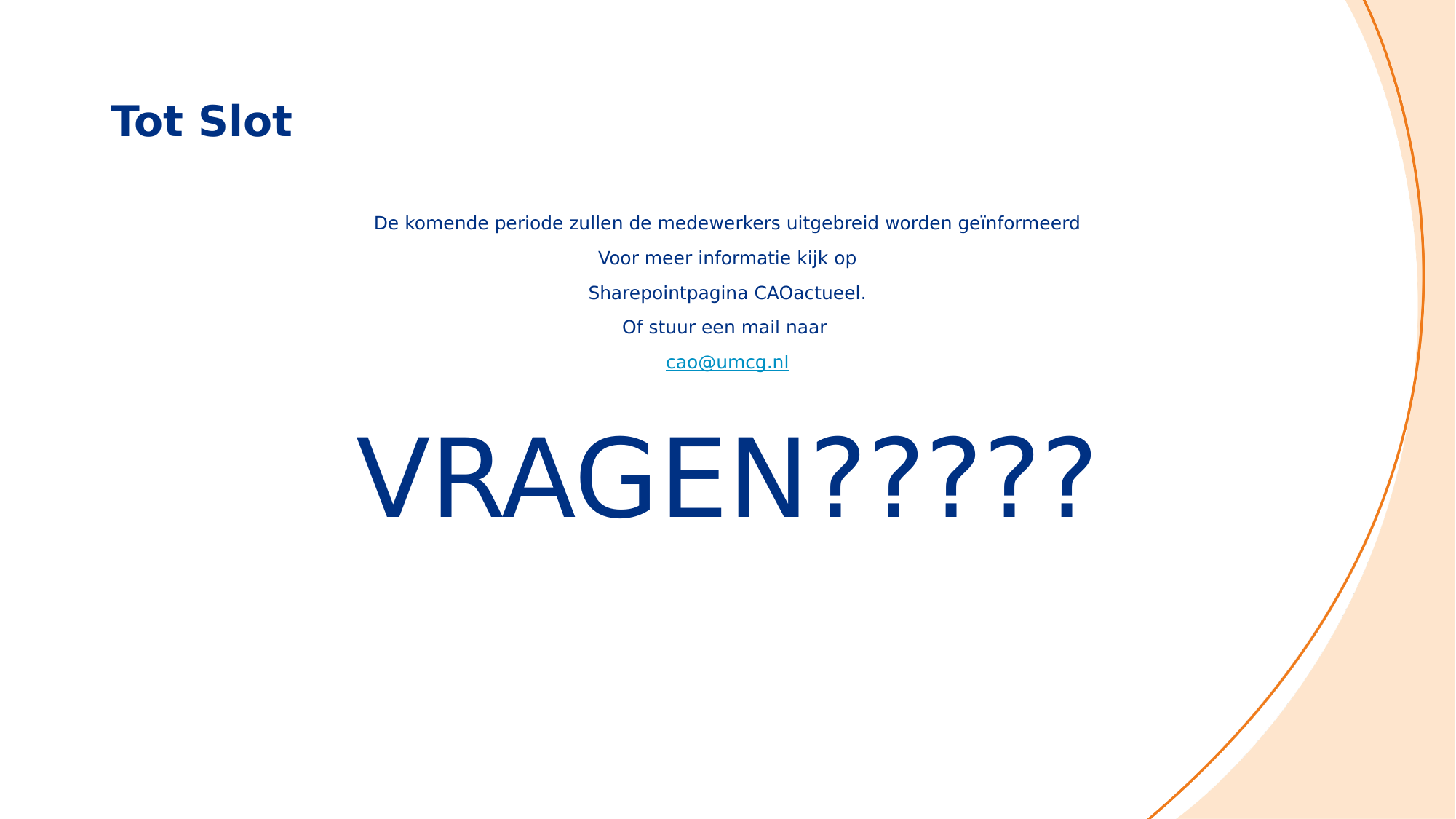

# Tot Slot

De komende periode zullen de medewerkers uitgebreid worden geïnformeerd
Voor meer informatie kijk op
Sharepointpagina CAOactueel.
Of stuur een mail naar
cao@umcg.nl

VRAGEN?????